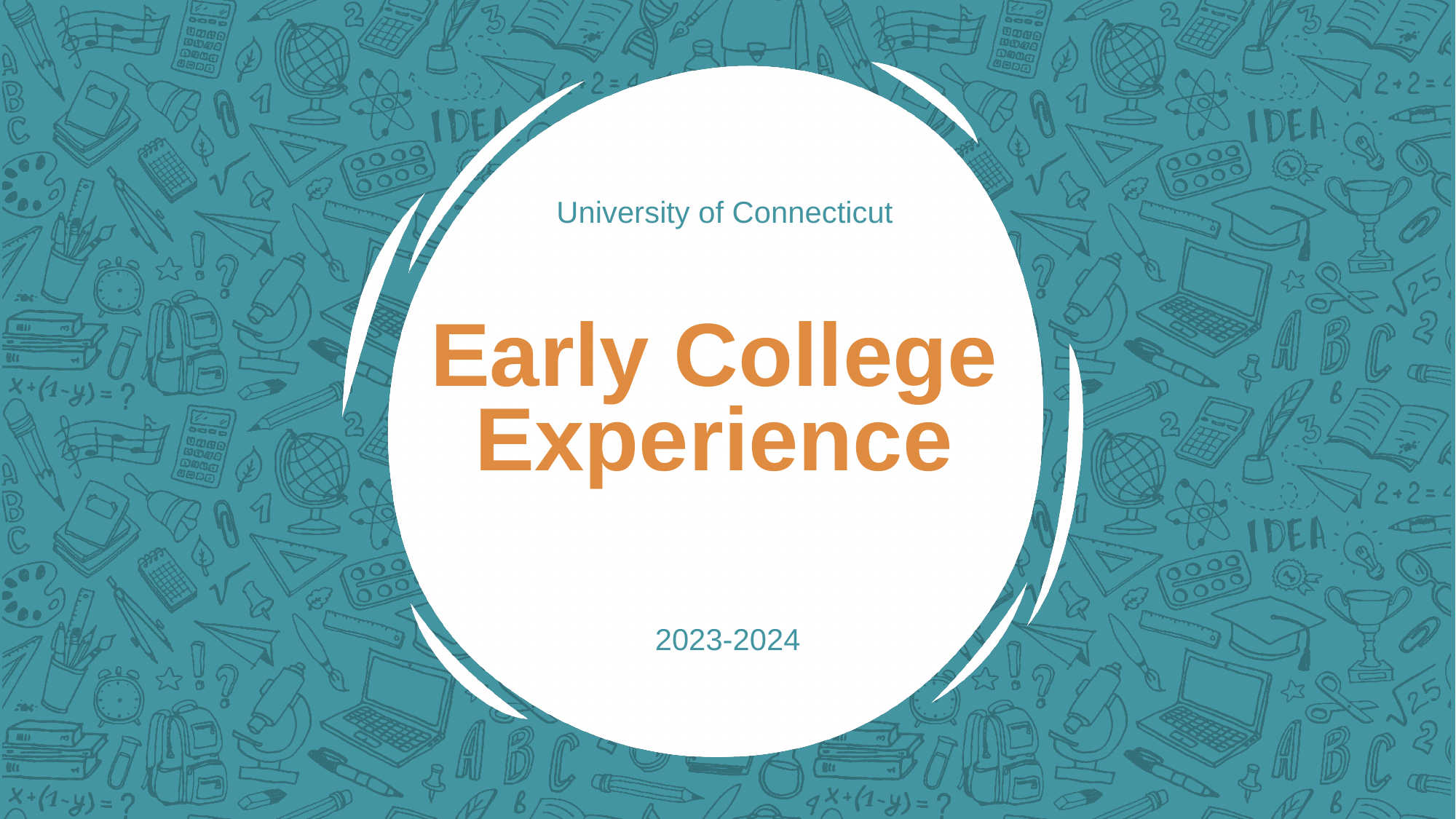

University of Connecticut
# Early College Experience
2023-2024